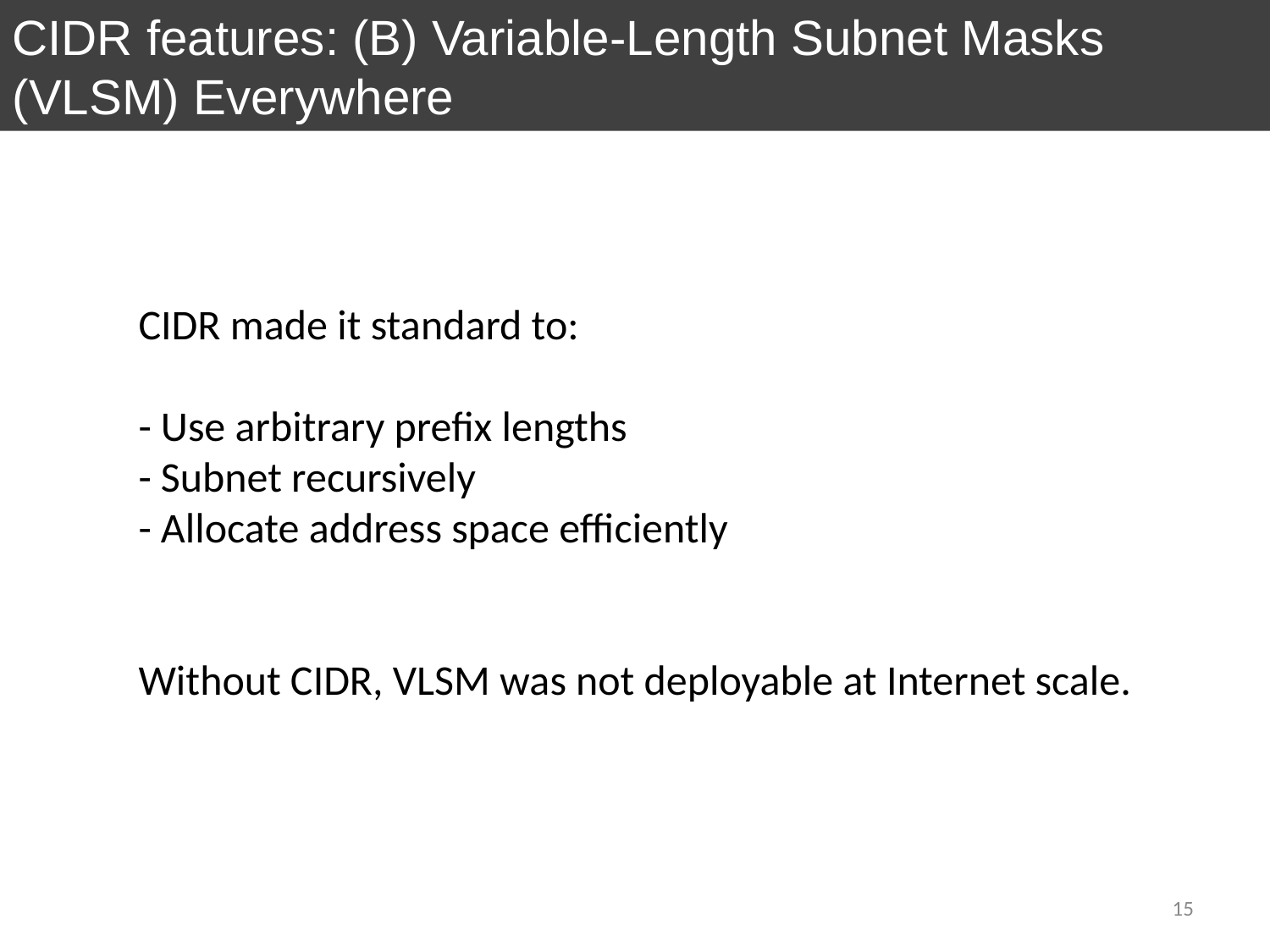

CIDR features: (B) Variable-Length Subnet Masks (VLSM) Everywhere
CIDR made it standard to:

- Use arbitrary prefix lengths
- Subnet recursively
- Allocate address space efficiently

Without CIDR, VLSM was not deployable at Internet scale.
15